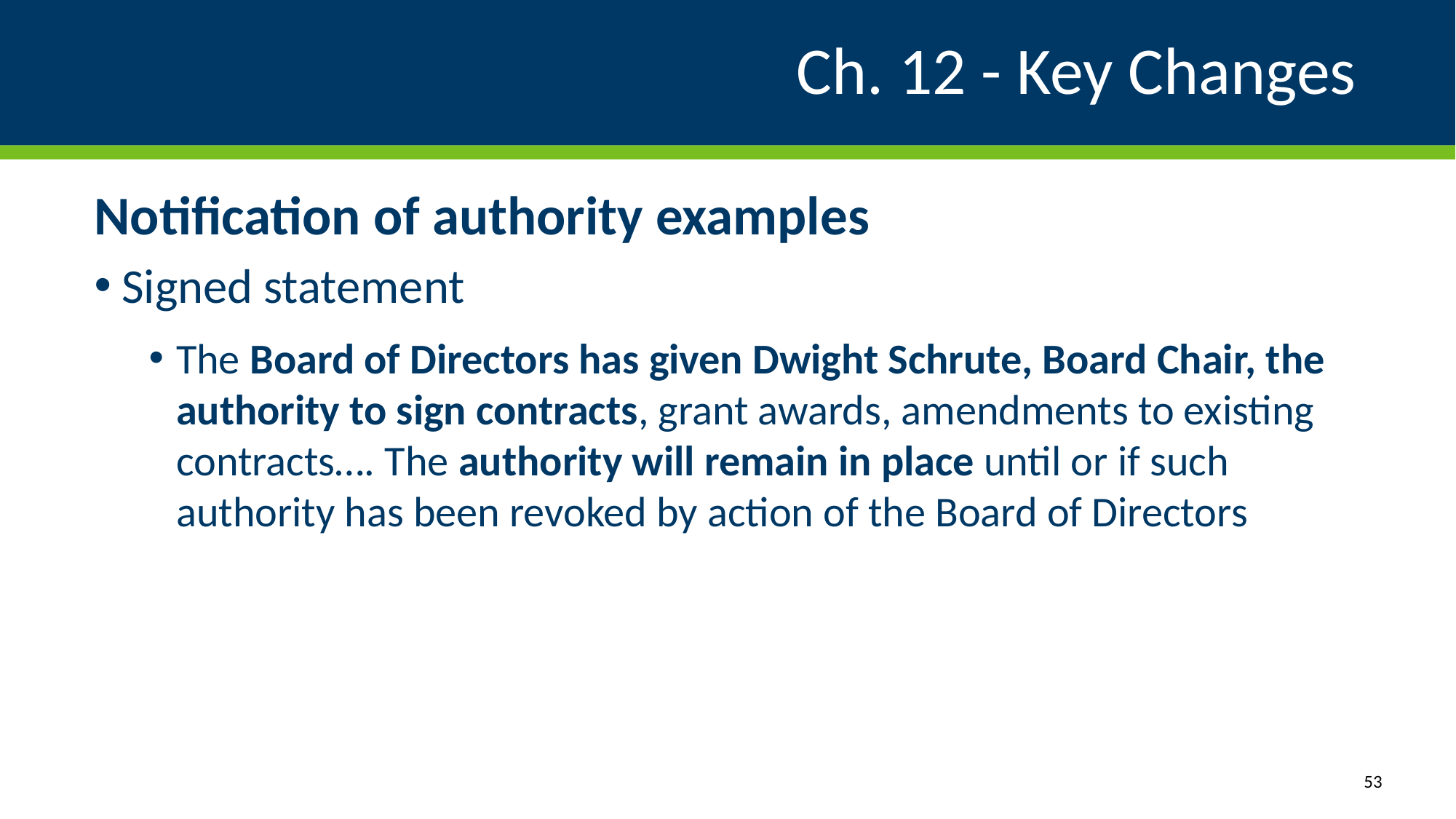

# Ch. 12 - Key Changes
Notification of authority examples
Signed statement
The Board of Directors has given Dwight Schrute, Board Chair, the authority to sign contracts, grant awards, amendments to existing contracts…. The authority will remain in place until or if such authority has been revoked by action of the Board of Directors

53